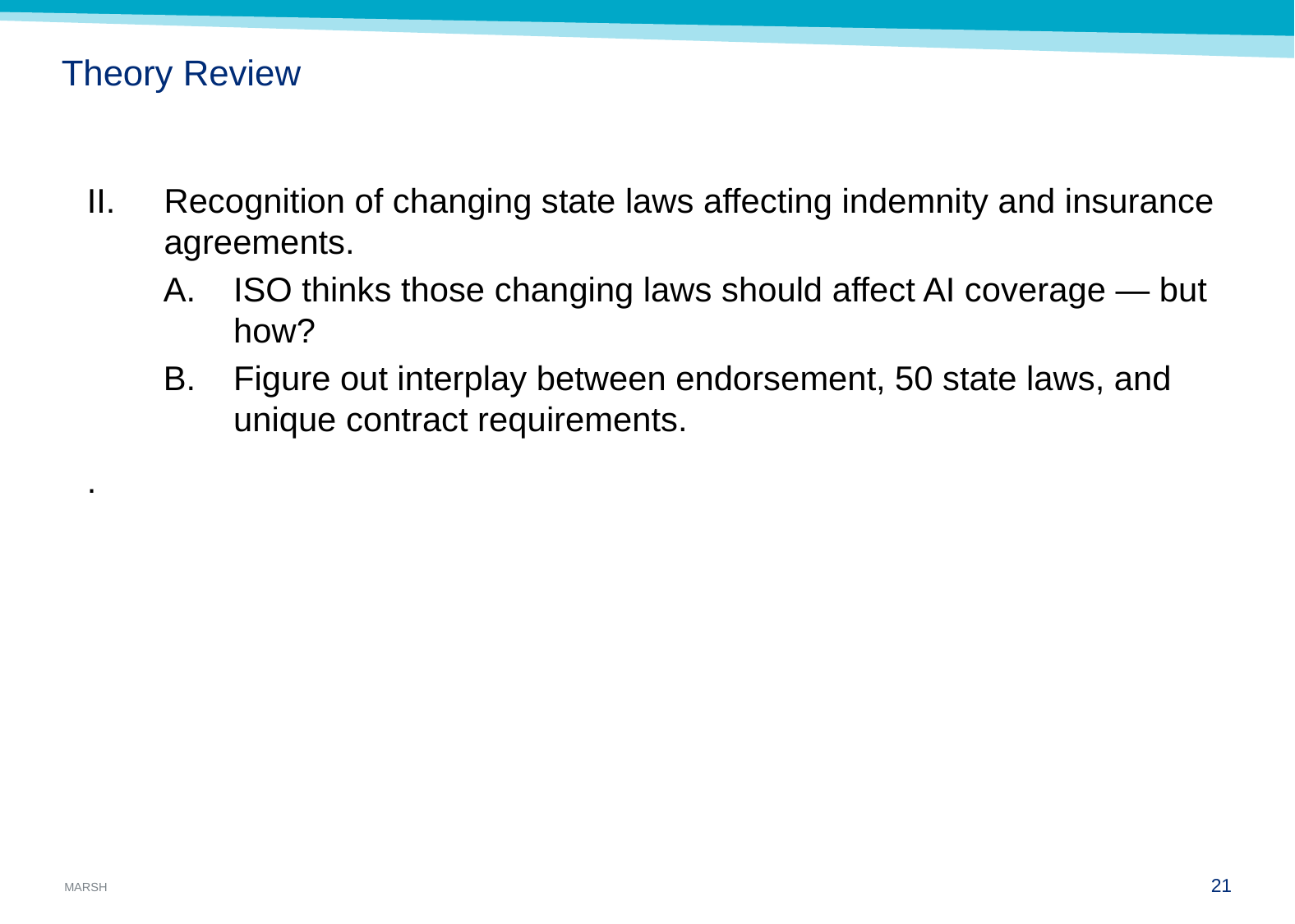

# Theory Review
Recognition of changing state laws affecting indemnity and insurance agreements.
A.	ISO thinks those changing laws should affect AI coverage — but how?
Figure out interplay between endorsement, 50 state laws, and unique contract requirements.
.

21